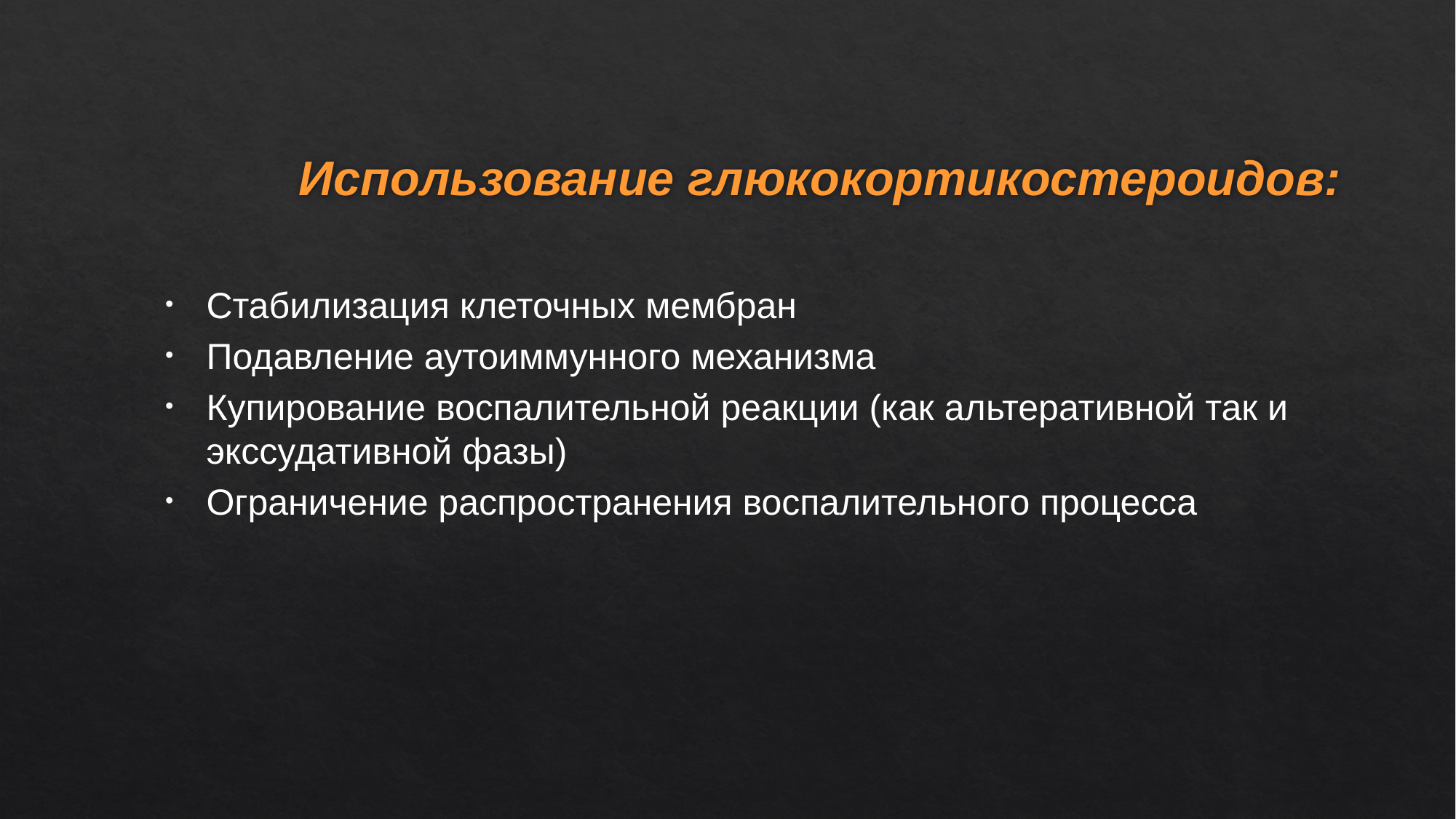

# Использование глюкокортикостероидов:
Стабилизация клеточных мембран
Подавление аутоиммунного механизма
Купирование воспалительной реакции (как альтеративной так и экссудативной фазы)
Ограничение распространения воспалительного процесса